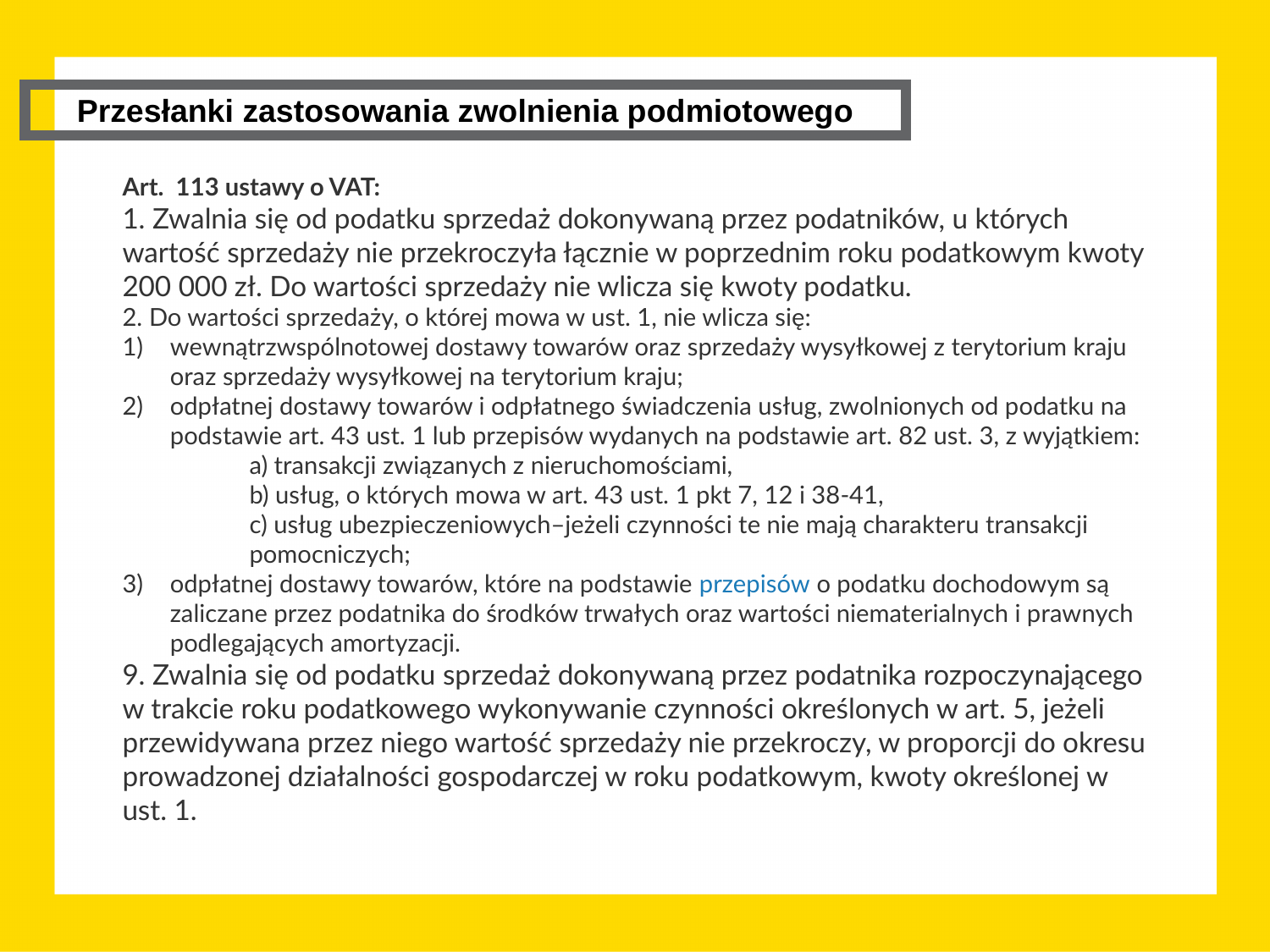

Przesłanki zastosowania zwolnienia podmiotowego
Art.  113 ustawy o VAT:
1. Zwalnia się od podatku sprzedaż dokonywaną przez podatników, u których wartość sprzedaży nie przekroczyła łącznie w poprzednim roku podatkowym kwoty 200 000 zł. Do wartości sprzedaży nie wlicza się kwoty podatku.
2. Do wartości sprzedaży, o której mowa w ust. 1, nie wlicza się:
wewnątrzwspólnotowej dostawy towarów oraz sprzedaży wysyłkowej z terytorium kraju oraz sprzedaży wysyłkowej na terytorium kraju;
odpłatnej dostawy towarów i odpłatnego świadczenia usług, zwolnionych od podatku na podstawie art. 43 ust. 1 lub przepisów wydanych na podstawie art. 82 ust. 3, z wyjątkiem:
	a) transakcji związanych z nieruchomościami,
	b) usług, o których mowa w art. 43 ust. 1 pkt 7, 12 i 38-41,
	c) usług ubezpieczeniowych–jeżeli czynności te nie mają charakteru transakcji 		pomocniczych;
odpłatnej dostawy towarów, które na podstawie przepisów o podatku dochodowym są zaliczane przez podatnika do środków trwałych oraz wartości niematerialnych i prawnych podlegających amortyzacji.
9. Zwalnia się od podatku sprzedaż dokonywaną przez podatnika rozpoczynającego w trakcie roku podatkowego wykonywanie czynności określonych w art. 5, jeżeli przewidywana przez niego wartość sprzedaży nie przekroczy, w proporcji do okresu prowadzonej działalności gospodarczej w roku podatkowym, kwoty określonej w ust. 1.